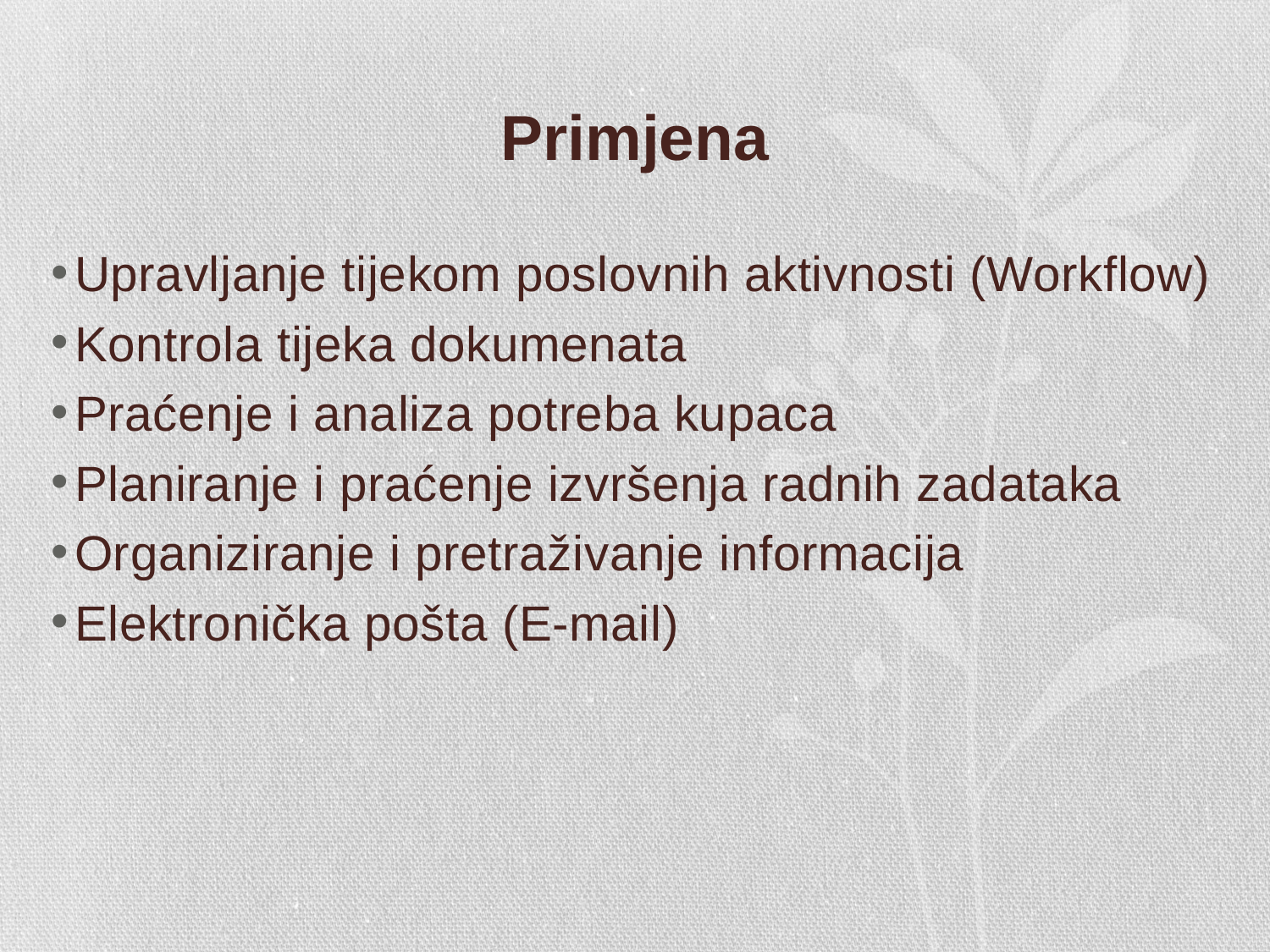

# Primjena
Upravljanje tijekom poslovnih aktivnosti (Workflow)
Kontrola tijeka dokumenata
Praćenje i analiza potreba kupaca
Planiranje i praćenje izvršenja radnih zadataka
Organiziranje i pretraživanje informacija
Elektronička pošta (E-mail)